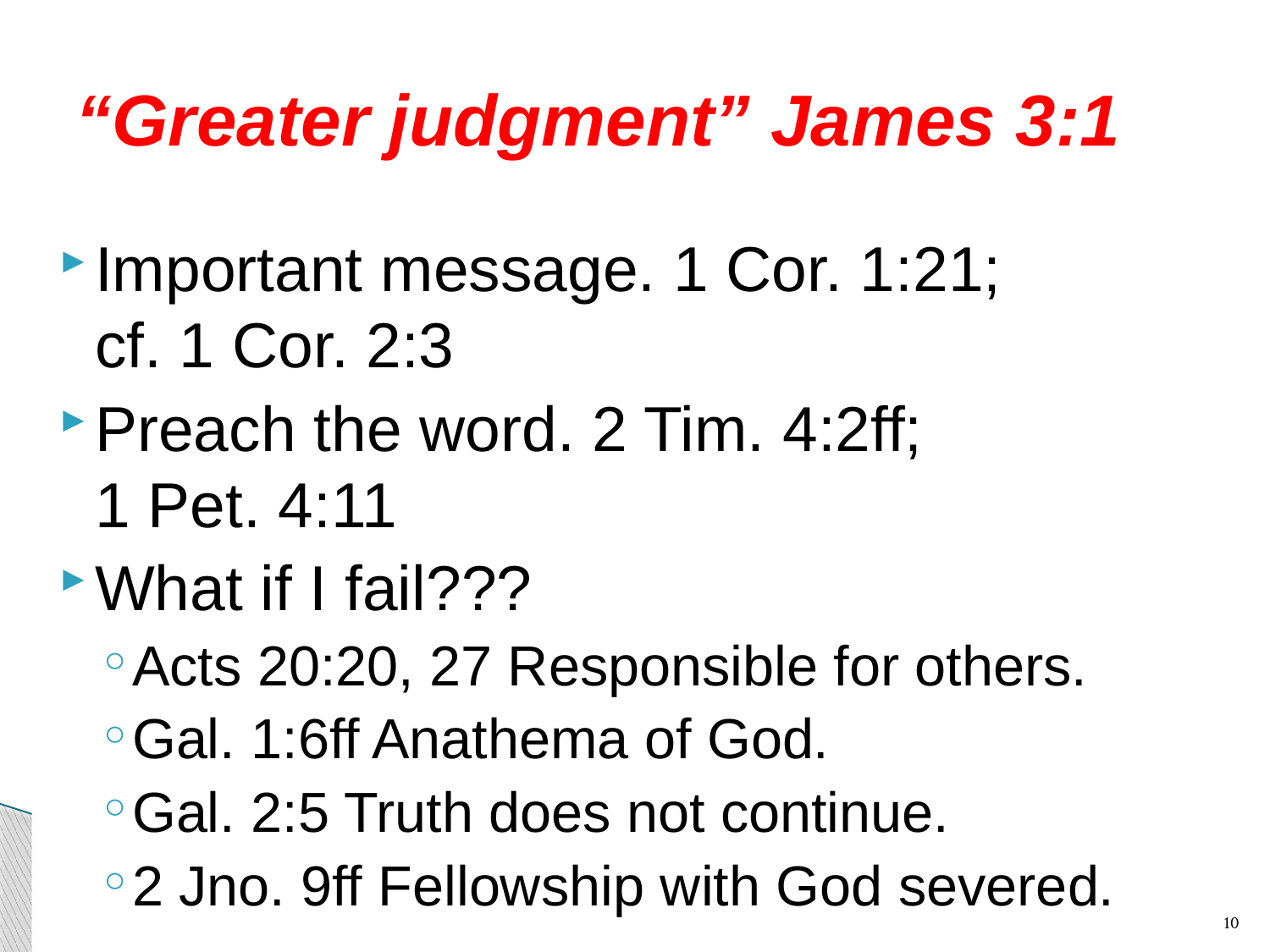

# “Greater judgment” James 3:1
Important message. 1 Cor. 1:21;
cf. 1 Cor. 2:3
Preach the word. 2 Tim. 4:2ff;
1 Pet. 4:11
What if I fail???
Acts 20:20, 27 Responsible for others.
Gal. 1:6ff Anathema of God.
Gal. 2:5 Truth does not continue.
2 Jno. 9ff Fellowship with God severed.

10